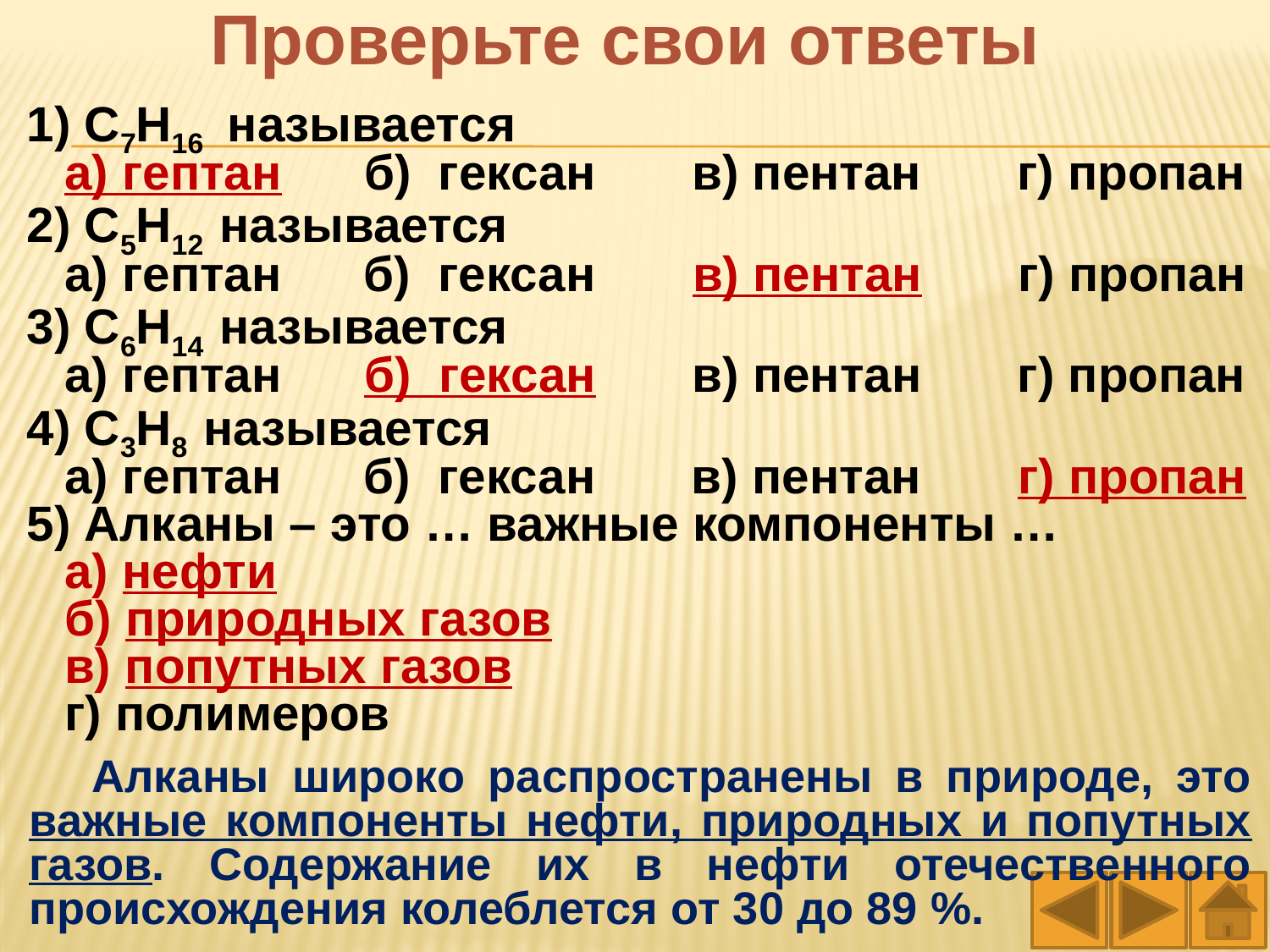

Проверьте свои ответы
1) C7H16   называется
а) гептан      б)  гексан       в) пентан       г) пропан
2) C5H12  называется
а) гептан      б)  гексан       в) пентан       г) пропан
3) C6H14  называется
а) гептан      б)  гексан       в) пентан       г) пропан
4) C3H8  называется
а) гептан      б)  гексан       в) пентан       г) пропан
5) Алканы – это … важные компоненты …
а) нефти
б) природных газов
в) попутных газов
г) полимеров

Алканы широко распространены в природе, это важные компоненты нефти, природных и попутных газов. Содержание их в нефти отечественного происхождения колеблется от 30 до 89 %.